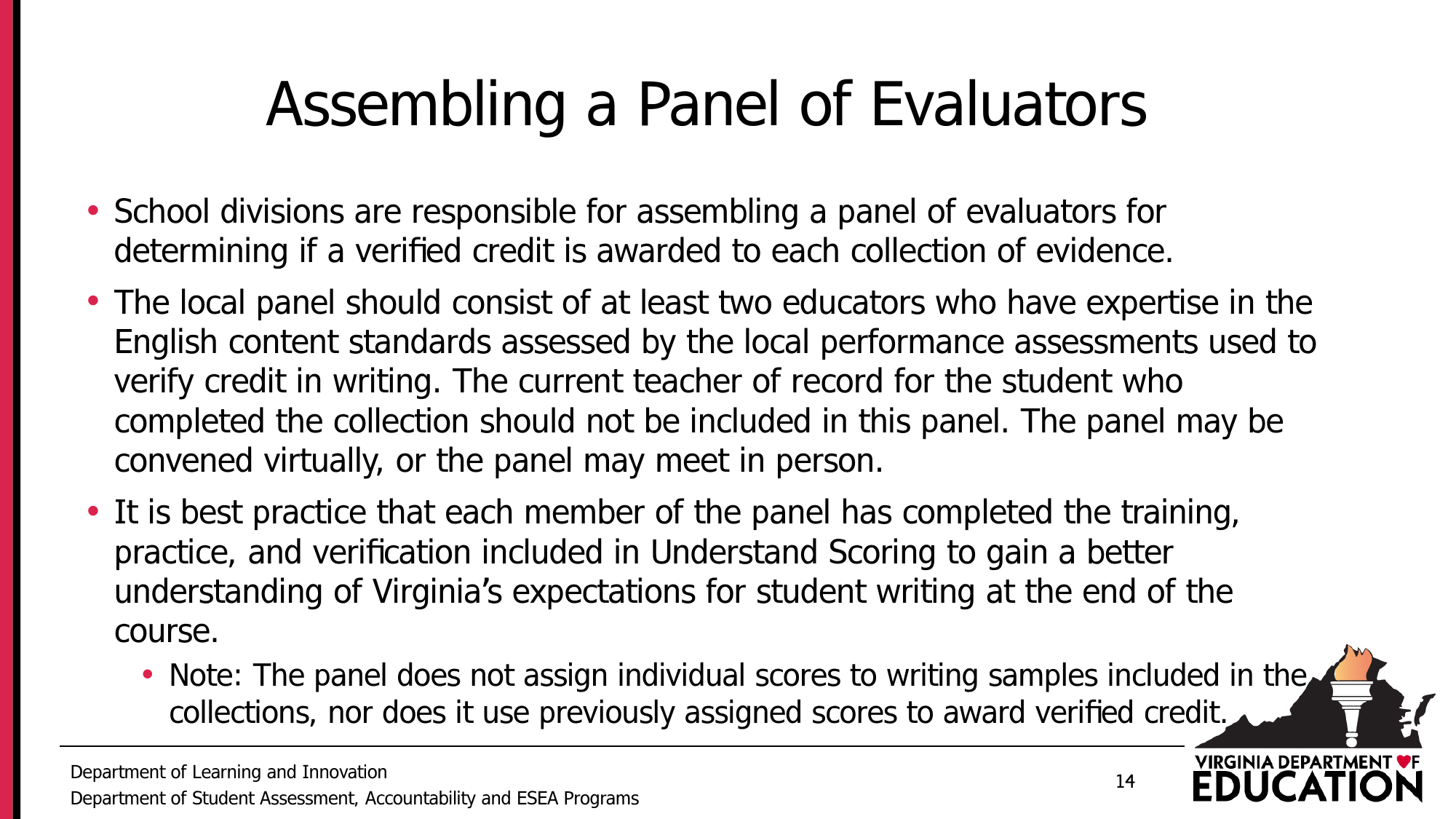

# Assembling a Panel of Evaluators
School divisions are responsible for assembling a panel of evaluators for determining if a verified credit is awarded to each collection of evidence.
The local panel should consist of at least two educators who have expertise in the English content standards assessed by the local performance assessments used to verify credit in writing. The current teacher of record for the student who completed the collection should not be included in this panel. The panel may be convened virtually, or the panel may meet in person.
It is best practice that each member of the panel has completed the training, practice, and verification included in Understand Scoring to gain a better understanding of Virginia’s expectations for student writing at the end of the course.
Note: The panel does not assign individual scores to writing samples included in the collections, nor does it use previously assigned scores to award verified credit.
14